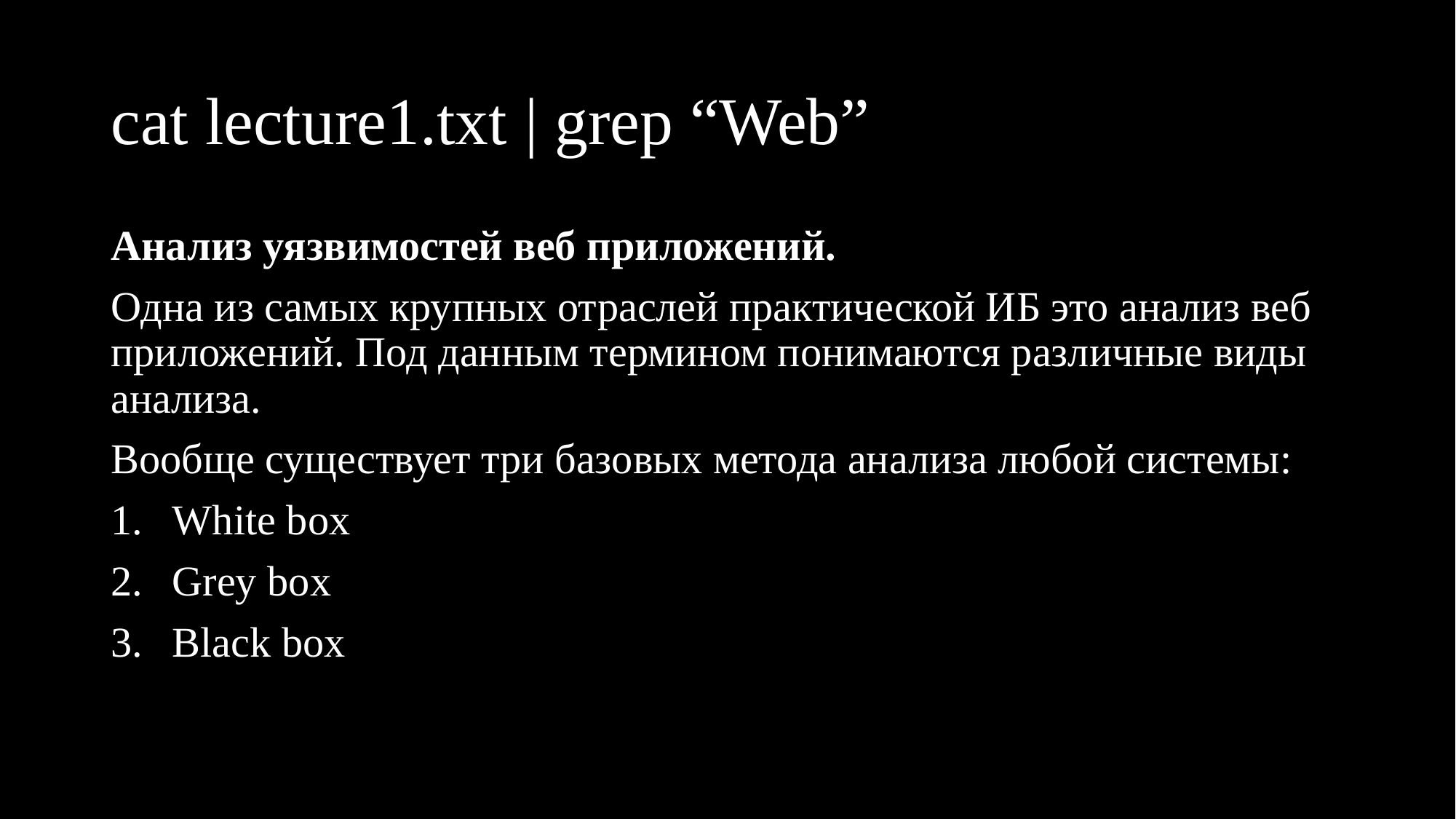

# cat lecture1.txt | grep “Web”
Анализ уязвимостей веб приложений.
Одна из самых крупных отраслей практической ИБ это анализ веб приложений. Под данным термином понимаются различные виды анализа.
Вообще существует три базовых метода анализа любой системы:
White box
Grey box
Black box